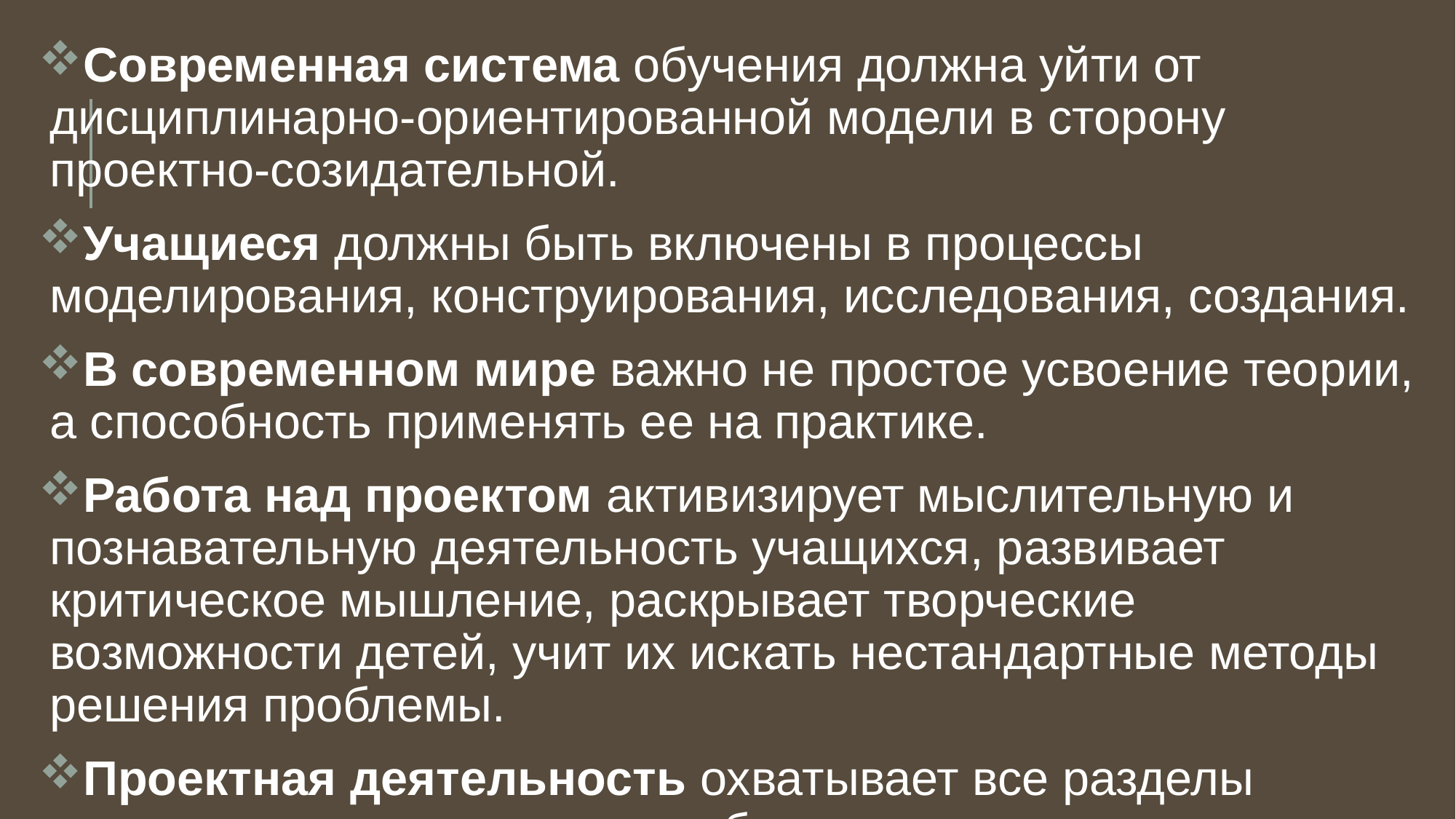

Современная система обучения должна уйти от дисциплинарно-ориентированной модели в сторону проектно-созидательной.
Учащиеся должны быть включены в процессы моделирования, конструирования, исследования, создания.
В современном мире важно не простое усвоение теории, а способность применять ее на практике.
Работа над проектом активизирует мыслительную и познавательную деятельность учащихся, развивает критическое мышление, раскрывает творческие возможности детей, учит их искать нестандартные методы решения проблемы.
Проектная деятельность охватывает все разделы школьного курса, помогает ребенку определиться со своими интересами и пристрастиями, понять, в какой сфере он бы хотел получать знания, в какой отрасли работать.